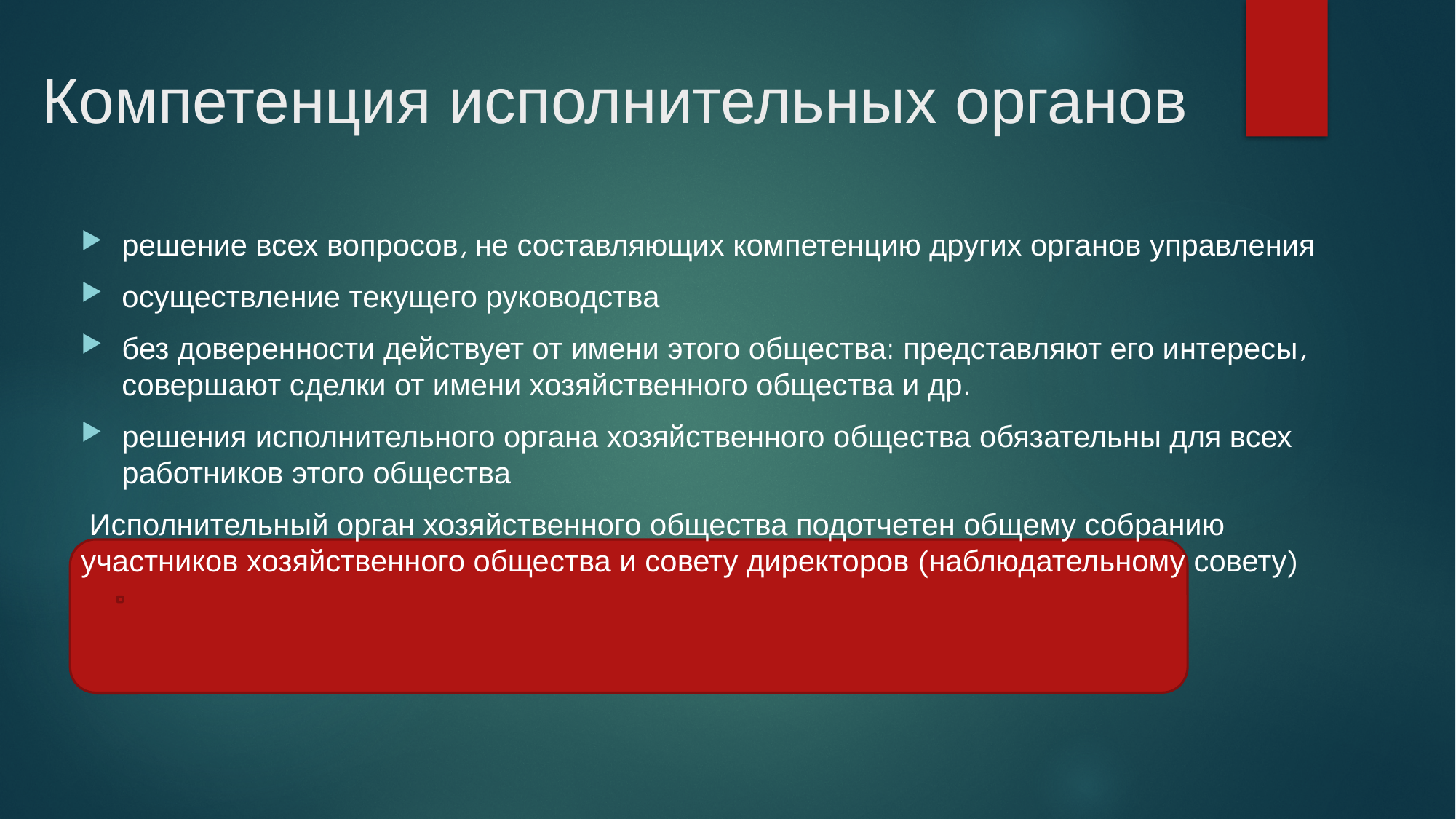

# Компетенция исполнительных органов
решение всех вопросов, не составляющих компетенцию других органов управления
осуществление текущего руководства
без доверенности действует от имени этого общества: представляют его интересы, совершают сделки от имени хозяйственного общества и др.
решения исполнительного органа хозяйственного общества обязательны для всех работников этого общества
 Исполнительный орган хозяйственного общества подотчетен общему собранию участников хозяйственного общества и совету директоров (наблюдательному совету)